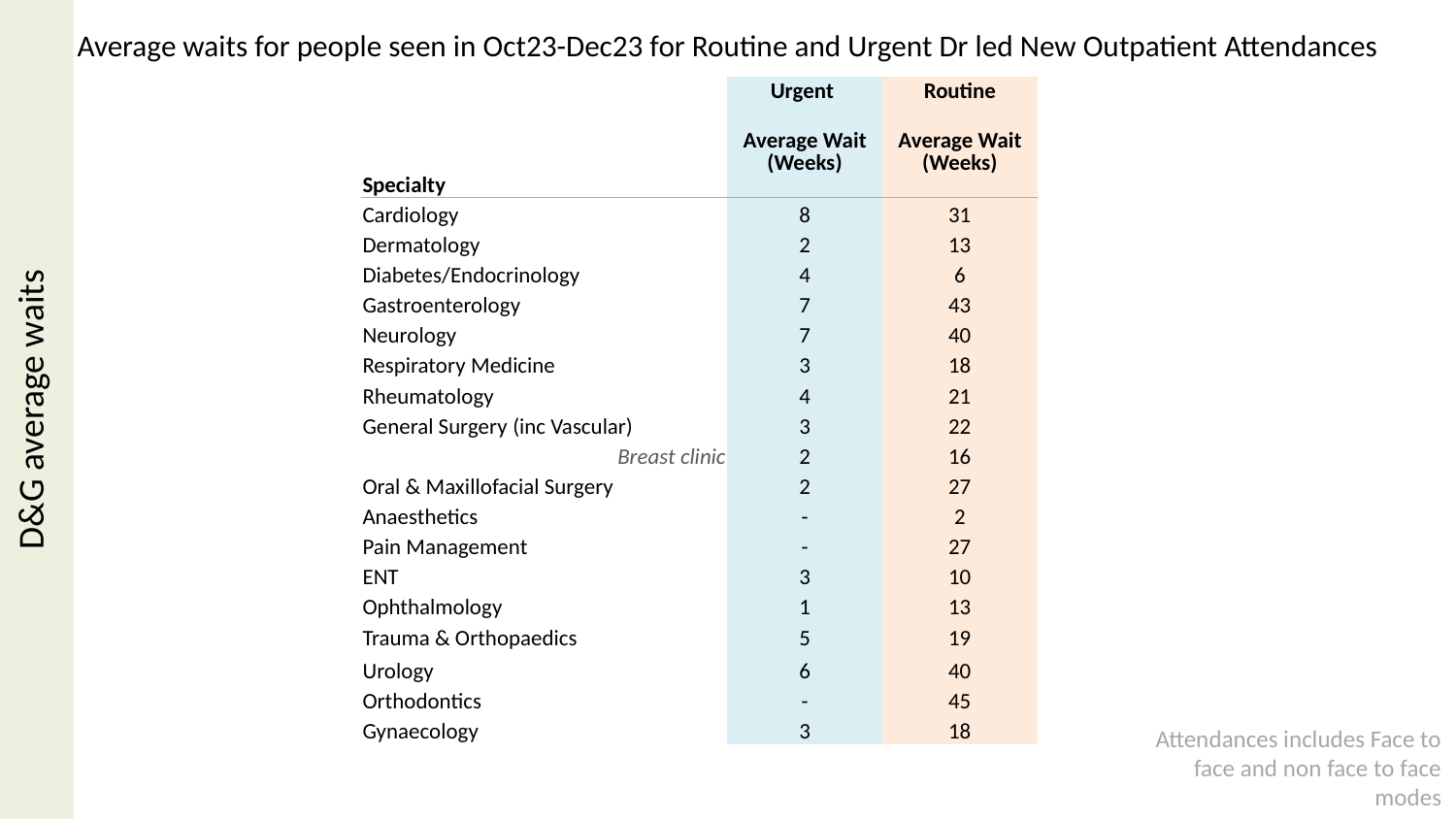

D&G average waits
Average waits for people seen in Oct23-Dec23 for Routine and Urgent Dr led New Outpatient Attendances
|  | Urgent | Routine |
| --- | --- | --- |
| Specialty | Average Wait (Weeks) | Average Wait (Weeks) |
| Cardiology | 8 | 31 |
| Dermatology | 2 | 13 |
| Diabetes/Endocrinology | 4 | 6 |
| Gastroenterology | 7 | 43 |
| Neurology | 7 | 40 |
| Respiratory Medicine | 3 | 18 |
| Rheumatology | 4 | 21 |
| General Surgery (inc Vascular) | 3 | 22 |
| Breast clinic | 2 | 16 |
| Oral & Maxillofacial Surgery | 2 | 27 |
| Anaesthetics | - | 2 |
| Pain Management | - | 27 |
| ENT | 3 | 10 |
| Ophthalmology | 1 | 13 |
| Trauma & Orthopaedics | 5 | 19 |
| Urology | 6 | 40 |
| Orthodontics | - | 45 |
| Gynaecology | 3 | 18 |
Attendances includes Face to face and non face to face modes